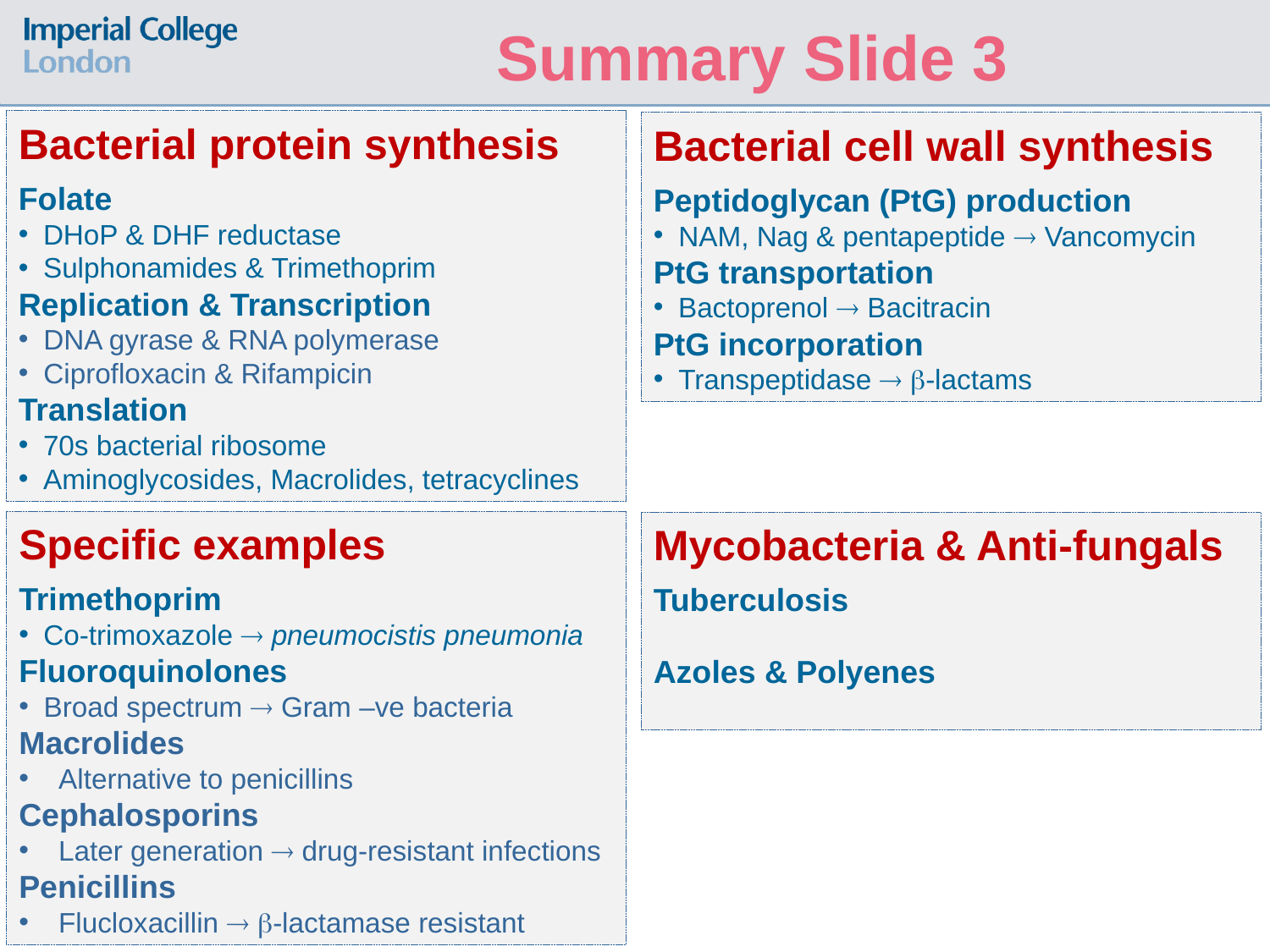

Summary Slide 3
Bacterial protein synthesis
Folate
DHoP & DHF reductase
Sulphonamides & Trimethoprim
Replication & Transcription
DNA gyrase & RNA polymerase
Ciprofloxacin & Rifampicin
Translation
70s bacterial ribosome
Aminoglycosides, Macrolides, tetracyclines
Bacterial cell wall synthesis
Peptidoglycan (PtG) production
NAM, Nag & pentapeptide → Vancomycin
PtG transportation
Bactoprenol → Bacitracin
PtG incorporation
Transpeptidase → β-lactams
Specific examples
Trimethoprim
Co-trimoxazole → pneumocistis pneumonia
Fluoroquinolones
Broad spectrum → Gram –ve bacteria
Macrolides
Alternative to penicillins
Cephalosporins
Later generation → drug-resistant infections
Penicillins
Flucloxacillin → β-lactamase resistant
Mycobacteria & Anti-fungals
Tuberculosis

Azoles & Polyenes